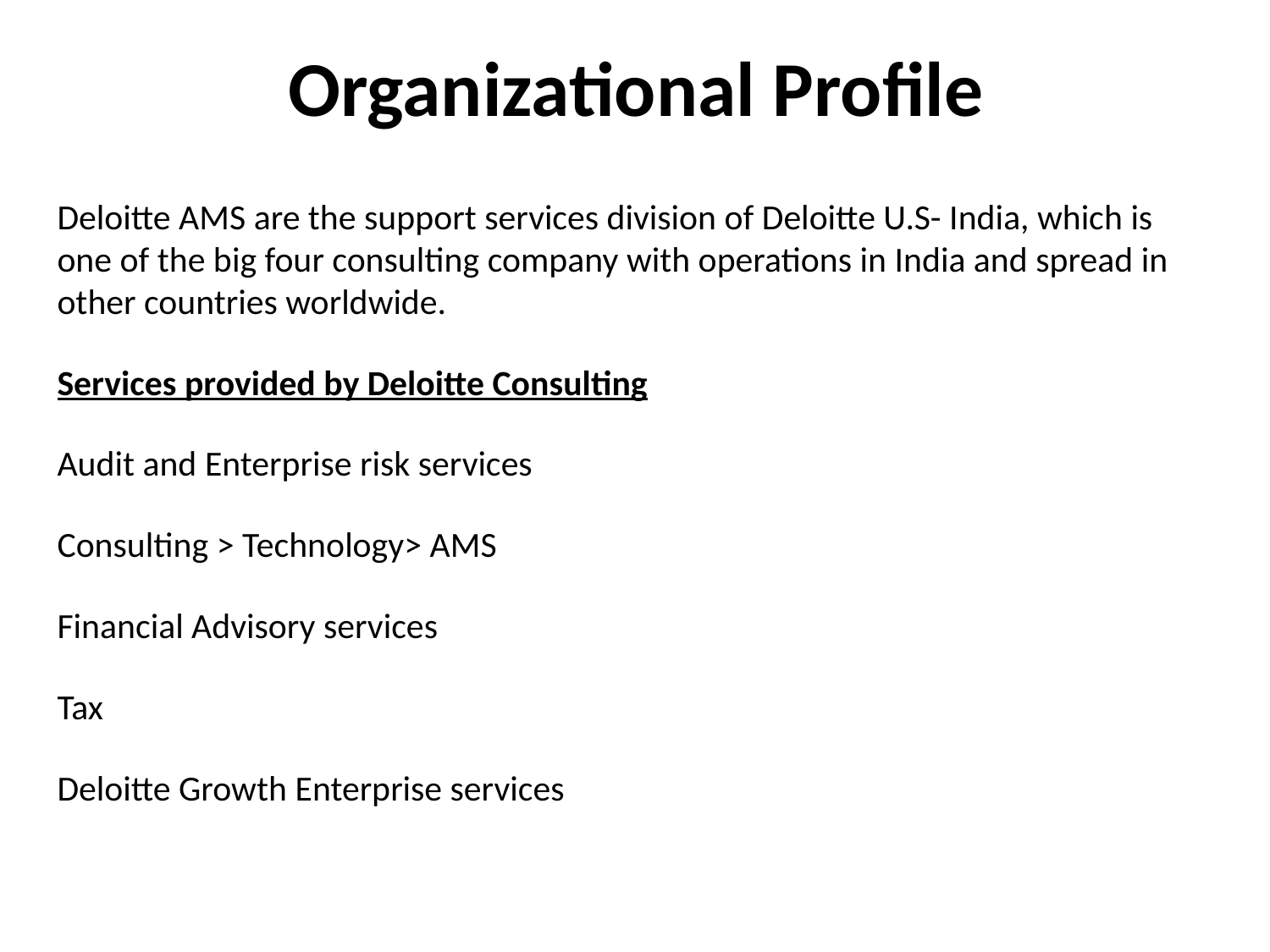

# Organizational Profile
Deloitte AMS are the support services division of Deloitte U.S- India, which is one of the big four consulting company with operations in India and spread in other countries worldwide.
Services provided by Deloitte Consulting
Audit and Enterprise risk services
Consulting > Technology> AMS
Financial Advisory services
Tax
Deloitte Growth Enterprise services